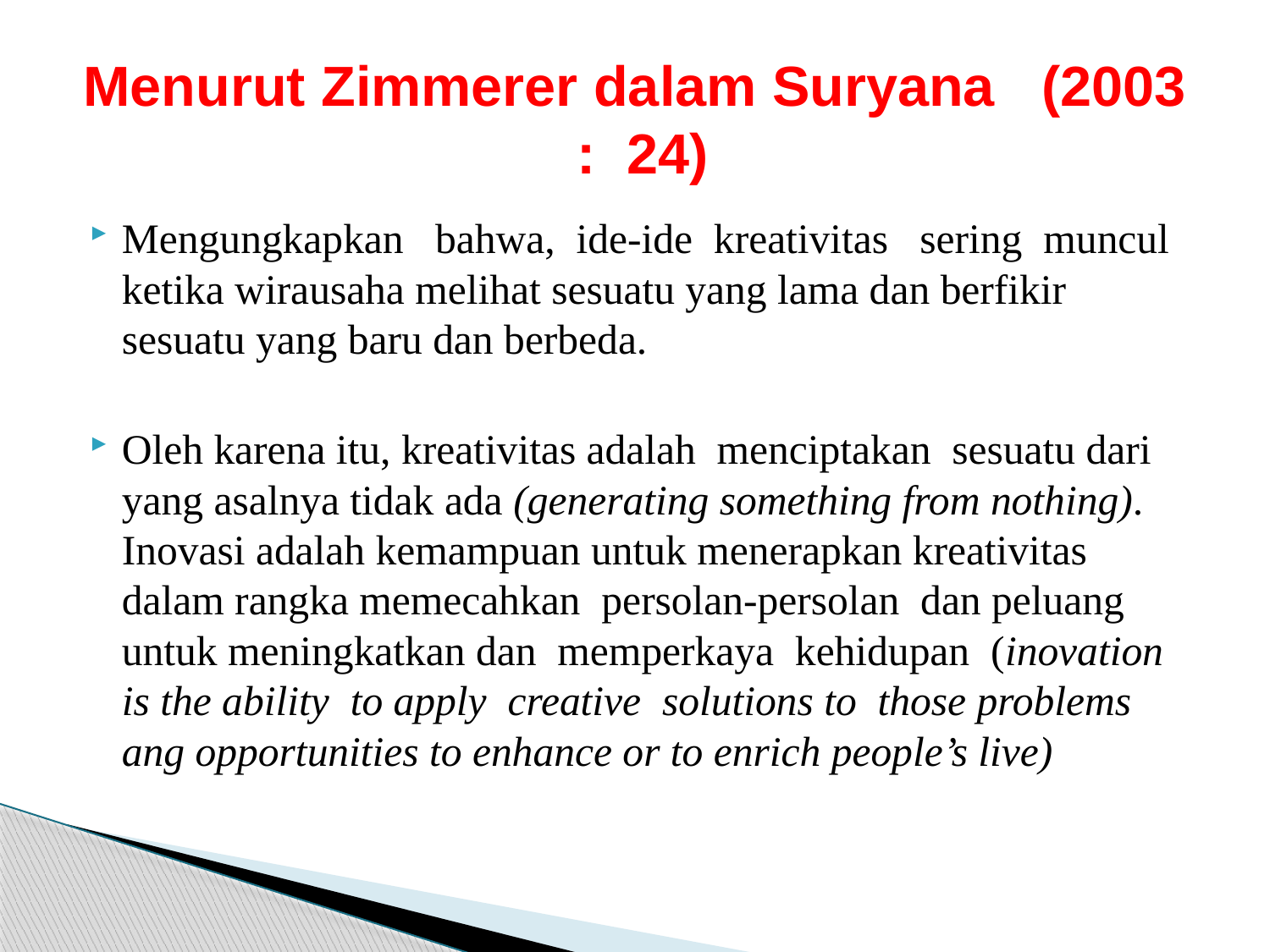

# Menurut Zimmerer dalam Suryana   (2003  :  24)
Mengungkapkan   bahwa,  ide-ide  kreativitas   sering  muncul   ketika wirausaha melihat sesuatu yang lama dan berfikir sesuatu yang baru dan berbeda.

Oleh karena itu, kreativitas adalah  menciptakan  sesuatu dari yang asalnya tidak ada (generating something from nothing). Inovasi adalah kemampuan untuk menerapkan kreativitas dalam rangka memecahkan  persolan-persolan  dan peluang untuk meningkatkan dan  memperkaya  kehidupan  (inovation  is the ability  to apply  creative  solutions to  those problems ang opportunities to enhance or to enrich people’s live)